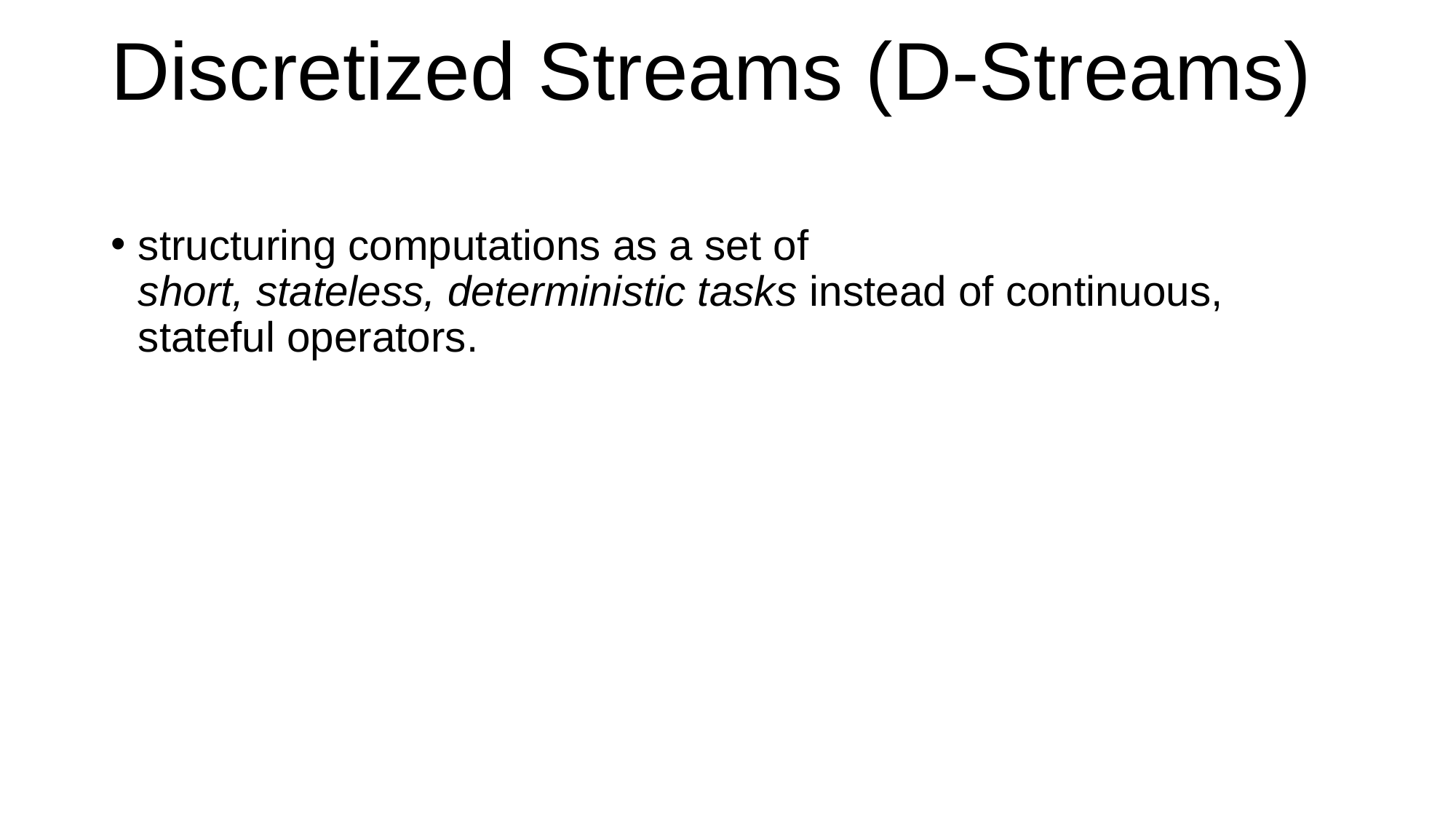

# Discretized Streams (D-Streams)
structuring computations as a set of
short, stateless, deterministic tasks instead of continuous, stateful operators.